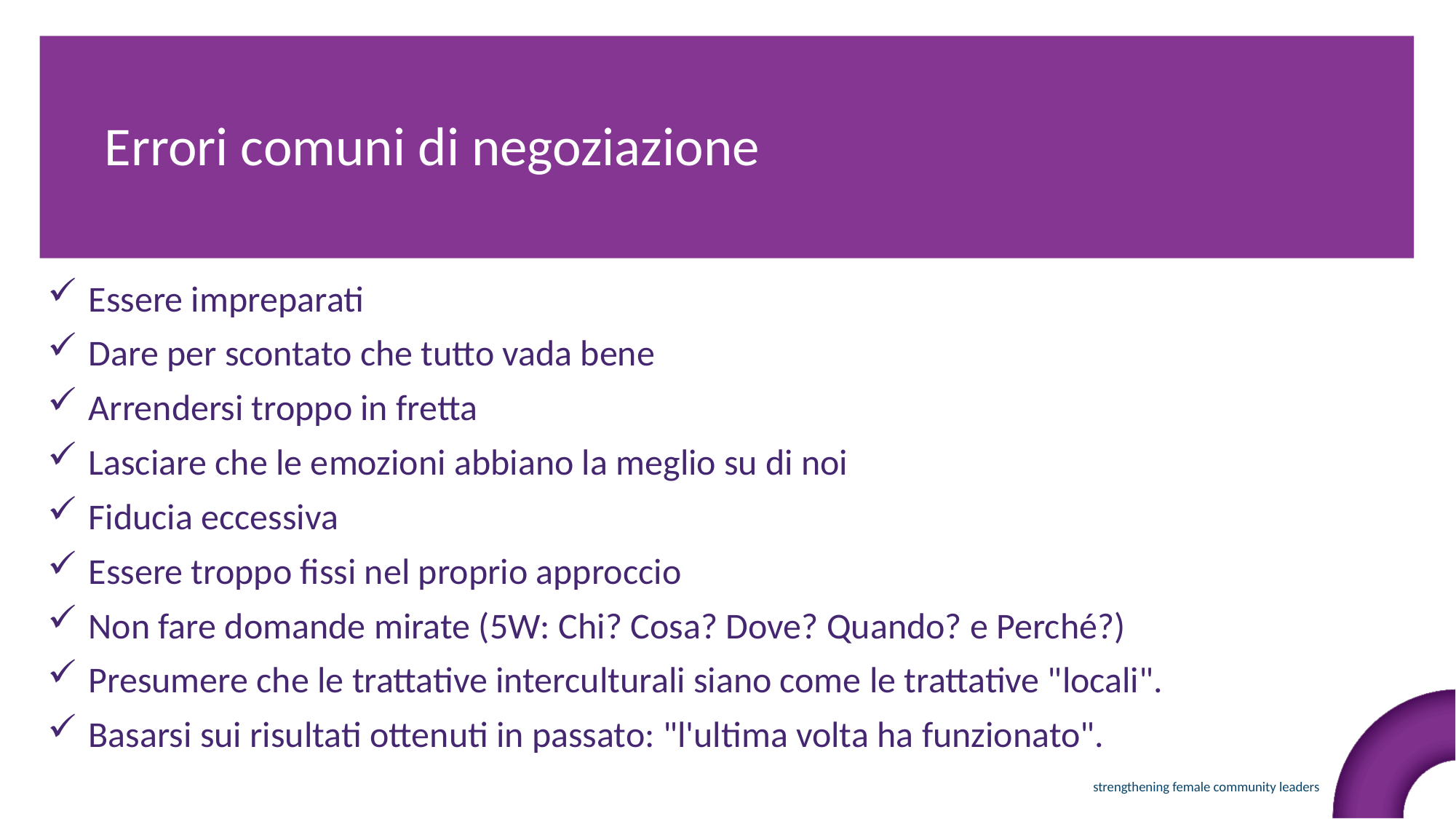

Errori comuni di negoziazione
Essere impreparati
Dare per scontato che tutto vada bene
Arrendersi troppo in fretta
Lasciare che le emozioni abbiano la meglio su di noi
Fiducia eccessiva
Essere troppo fissi nel proprio approccio
Non fare domande mirate (5W: Chi? Cosa? Dove? Quando? e Perché?)
Presumere che le trattative interculturali siano come le trattative "locali".
Basarsi sui risultati ottenuti in passato: "l'ultima volta ha funzionato".